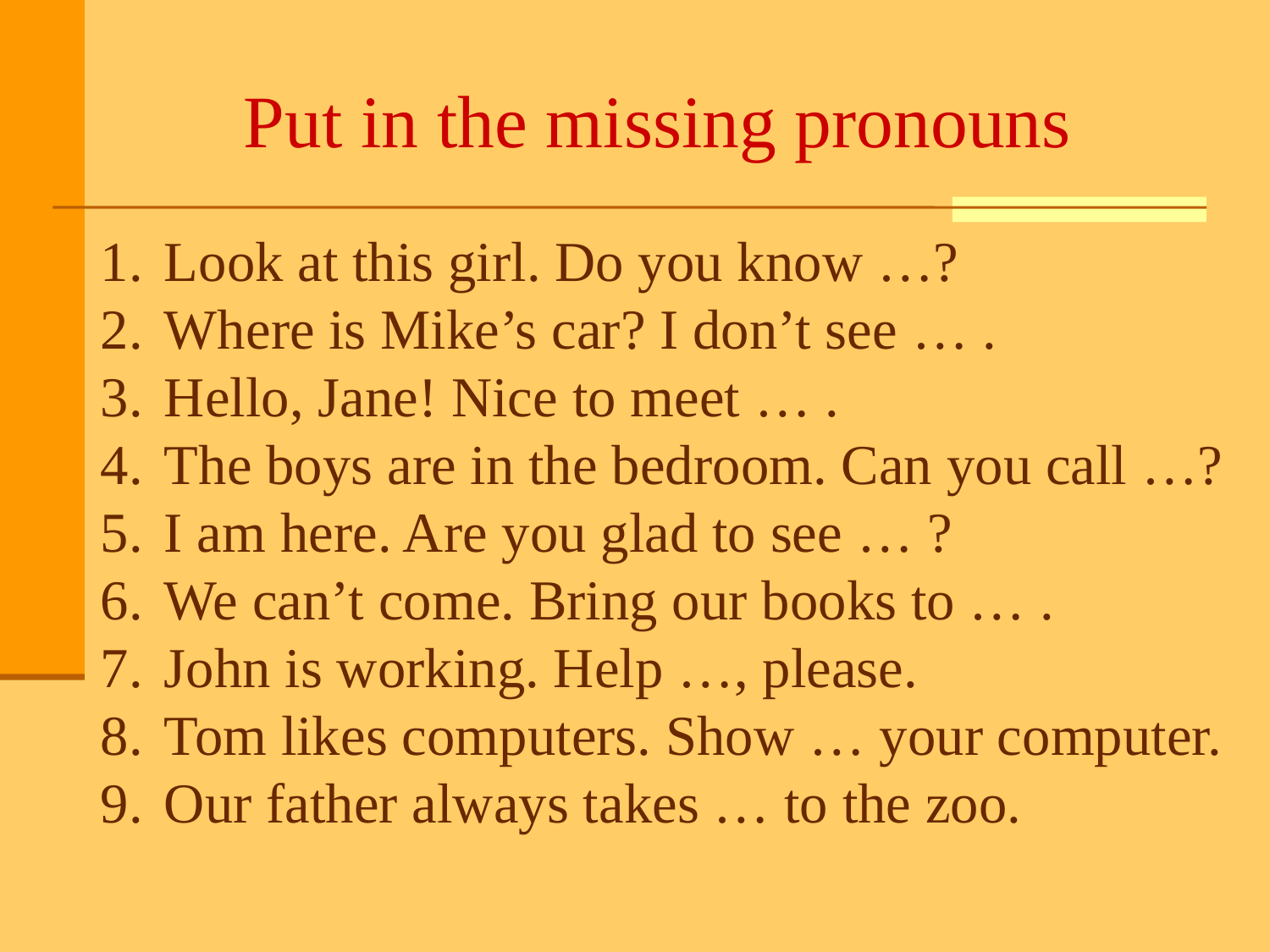

# Put in the missing pronouns
Look at this girl. Do you know …?
Where is Mike’s car? I don’t see … .
Hello, Jane! Nice to meet … .
The boys are in the bedroom. Can you call …?
I am here. Are you glad to see … ?
We can’t come. Bring our books to … .
John is working. Help …, please.
Tom likes computers. Show … your computer.
Our father always takes … to the zoo.